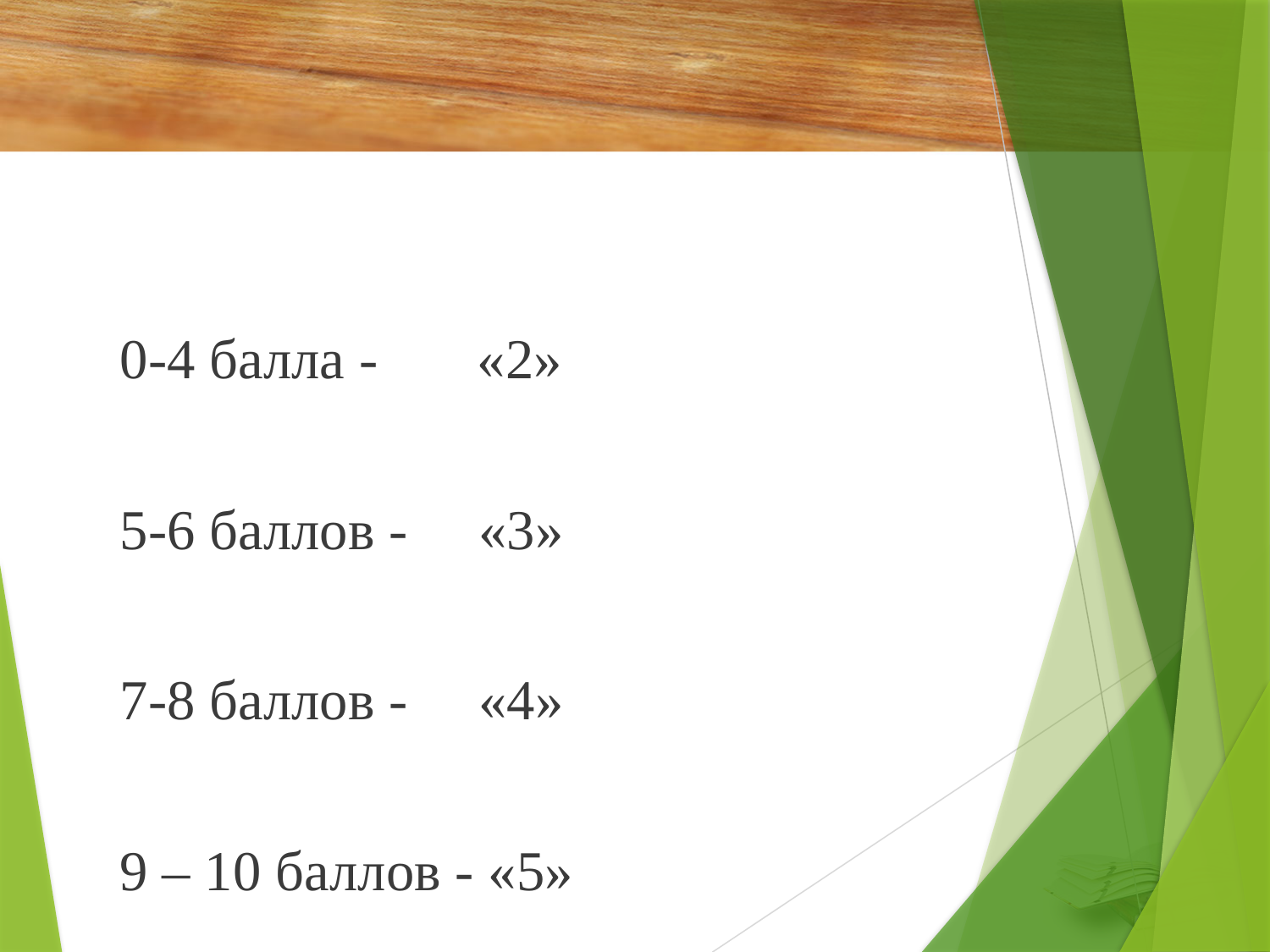

#

0-4 балла -       «2»

5-6 баллов -     «3»

7-8 баллов -     «4»

9 – 10 баллов - «5»